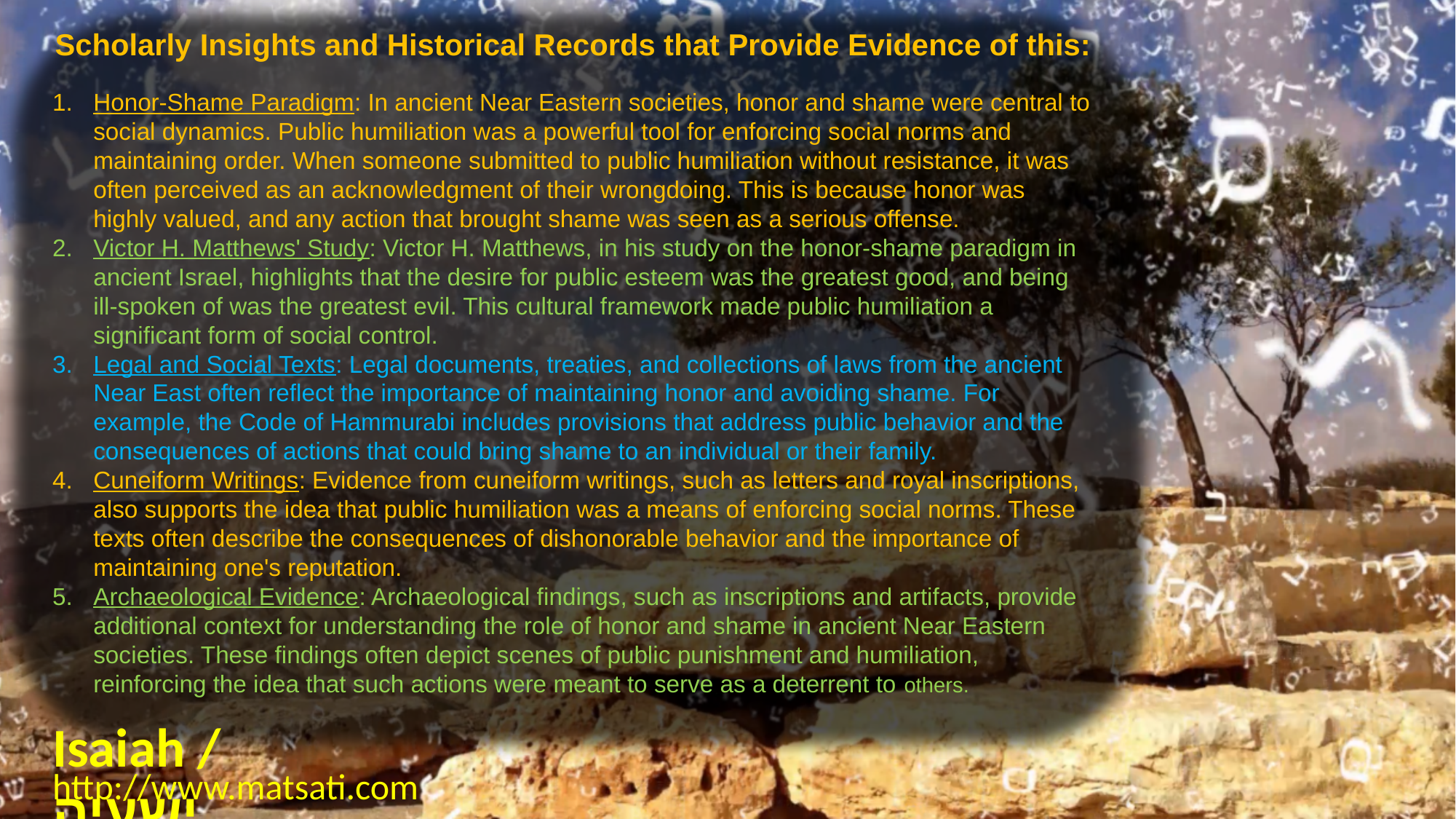

Scholarly Insights and Historical Records that Provide Evidence of this:

Honor-Shame Paradigm: In ancient Near Eastern societies, honor and shame were central to social dynamics. Public humiliation was a powerful tool for enforcing social norms and maintaining order. When someone submitted to public humiliation without resistance, it was often perceived as an acknowledgment of their wrongdoing. This is because honor was highly valued, and any action that brought shame was seen as a serious offense.
Victor H. Matthews' Study: Victor H. Matthews, in his study on the honor-shame paradigm in ancient Israel, highlights that the desire for public esteem was the greatest good, and being ill-spoken of was the greatest evil. This cultural framework made public humiliation a significant form of social control.
Legal and Social Texts: Legal documents, treaties, and collections of laws from the ancient Near East often reflect the importance of maintaining honor and avoiding shame. For example, the Code of Hammurabi includes provisions that address public behavior and the consequences of actions that could bring shame to an individual or their family.
Cuneiform Writings: Evidence from cuneiform writings, such as letters and royal inscriptions, also supports the idea that public humiliation was a means of enforcing social norms. These texts often describe the consequences of dishonorable behavior and the importance of maintaining one's reputation.
Archaeological Evidence: Archaeological findings, such as inscriptions and artifacts, provide additional context for understanding the role of honor and shame in ancient Near Eastern societies. These findings often depict scenes of public punishment and humiliation, reinforcing the idea that such actions were meant to serve as a deterrent to others.
Isaiah / ישעיה
http://www.matsati.com